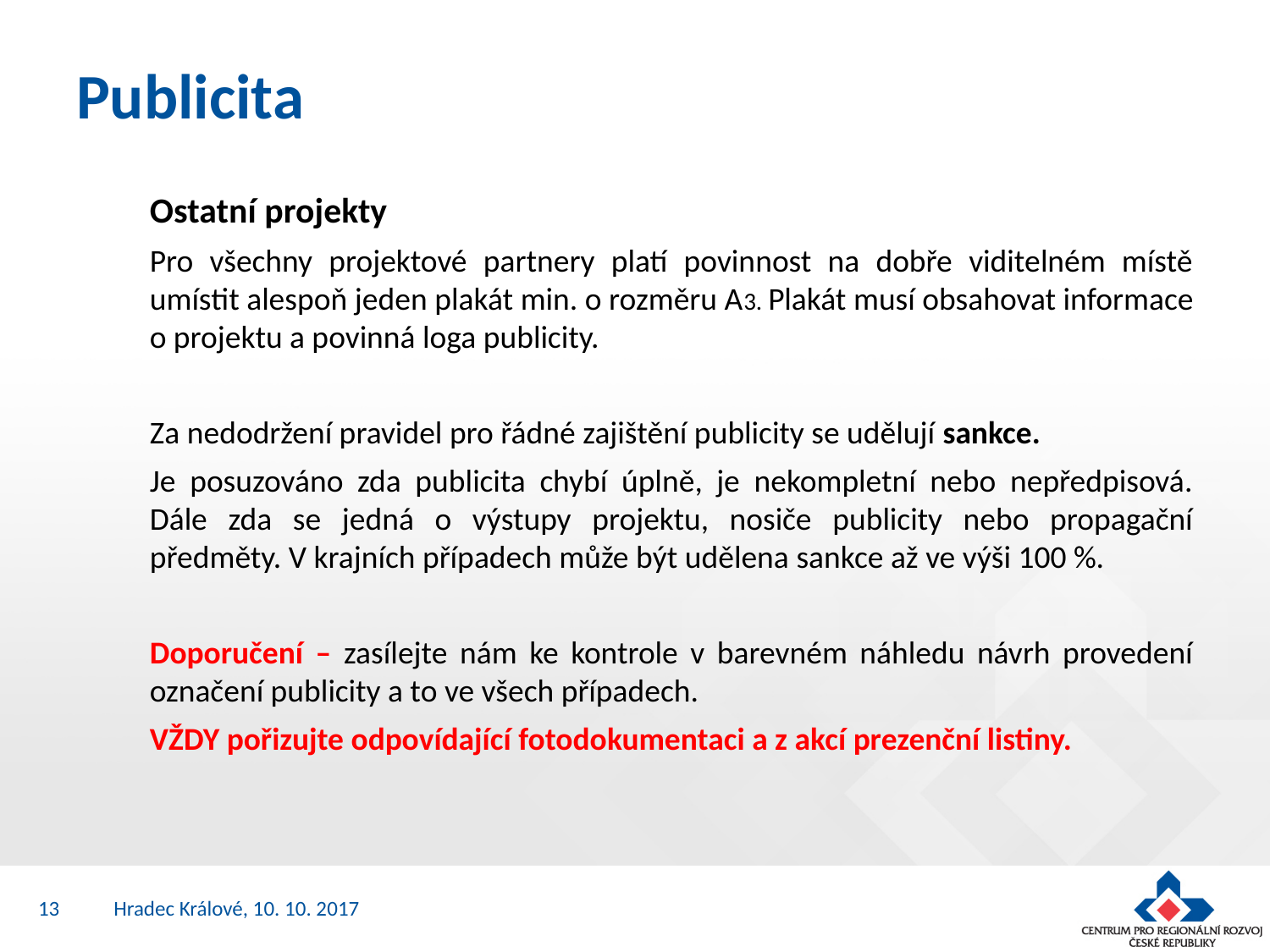

# Publicita
Ostatní projekty
Pro všechny projektové partnery platí povinnost na dobře viditelném místě umístit alespoň jeden plakát min. o rozměru A3. Plakát musí obsahovat informace o projektu a povinná loga publicity.

Za nedodržení pravidel pro řádné zajištění publicity se udělují sankce.
Je posuzováno zda publicita chybí úplně, je nekompletní nebo nepředpisová. Dále zda se jedná o výstupy projektu, nosiče publicity nebo propagační předměty. V krajních případech může být udělena sankce až ve výši 100 %.

Doporučení – zasílejte nám ke kontrole v barevném náhledu návrh provedení označení publicity a to ve všech případech.
VŽDY pořizujte odpovídající fotodokumentaci a z akcí prezenční listiny.

13
Hradec Králové, 10. 10. 2017